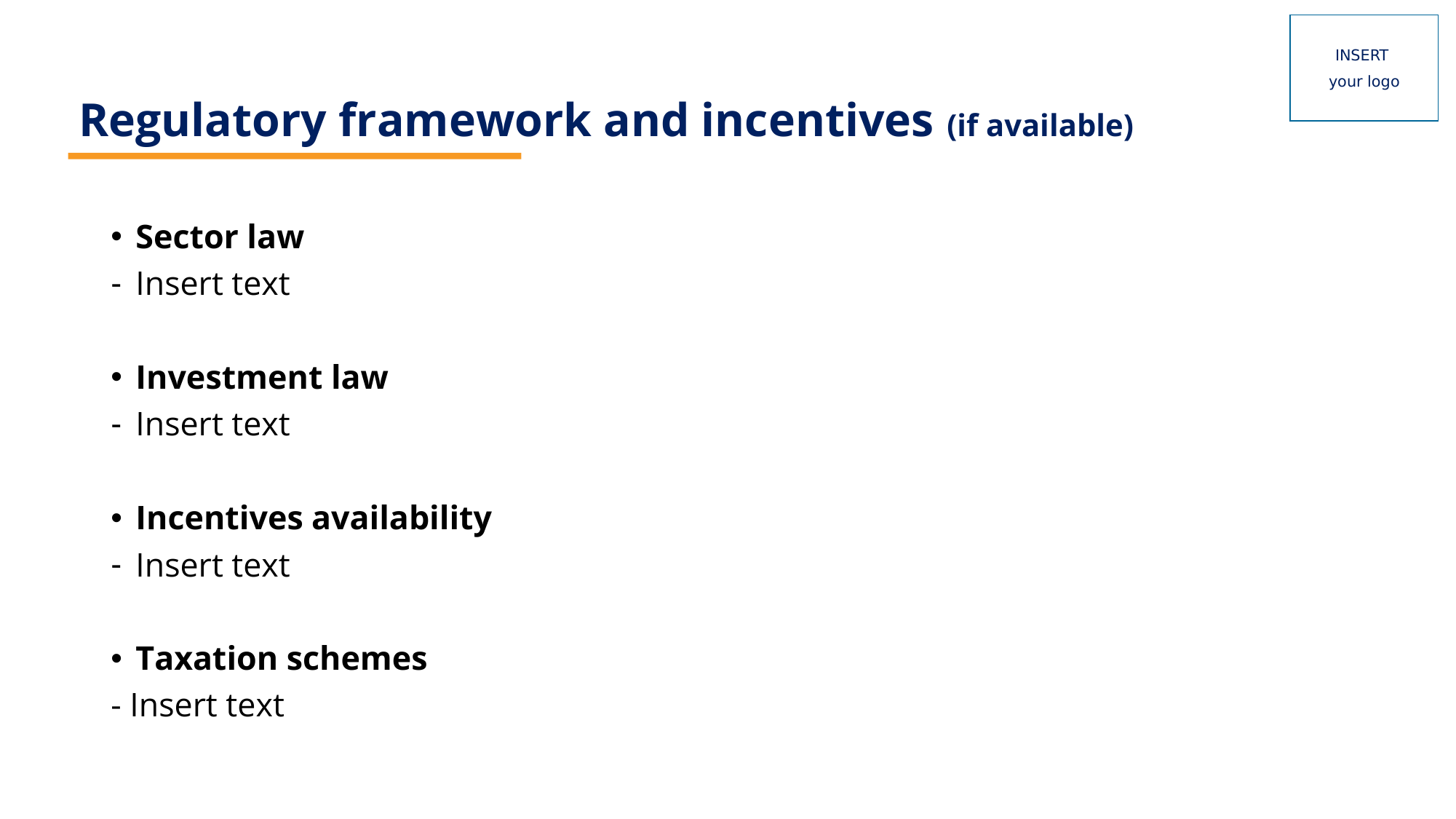

INSERT
your logo

Regulatory framework and incentives (if available)

Sector law
Insert text

Investment law
Insert text

Incentives availability
Insert text

Taxation schemes
- Insert text